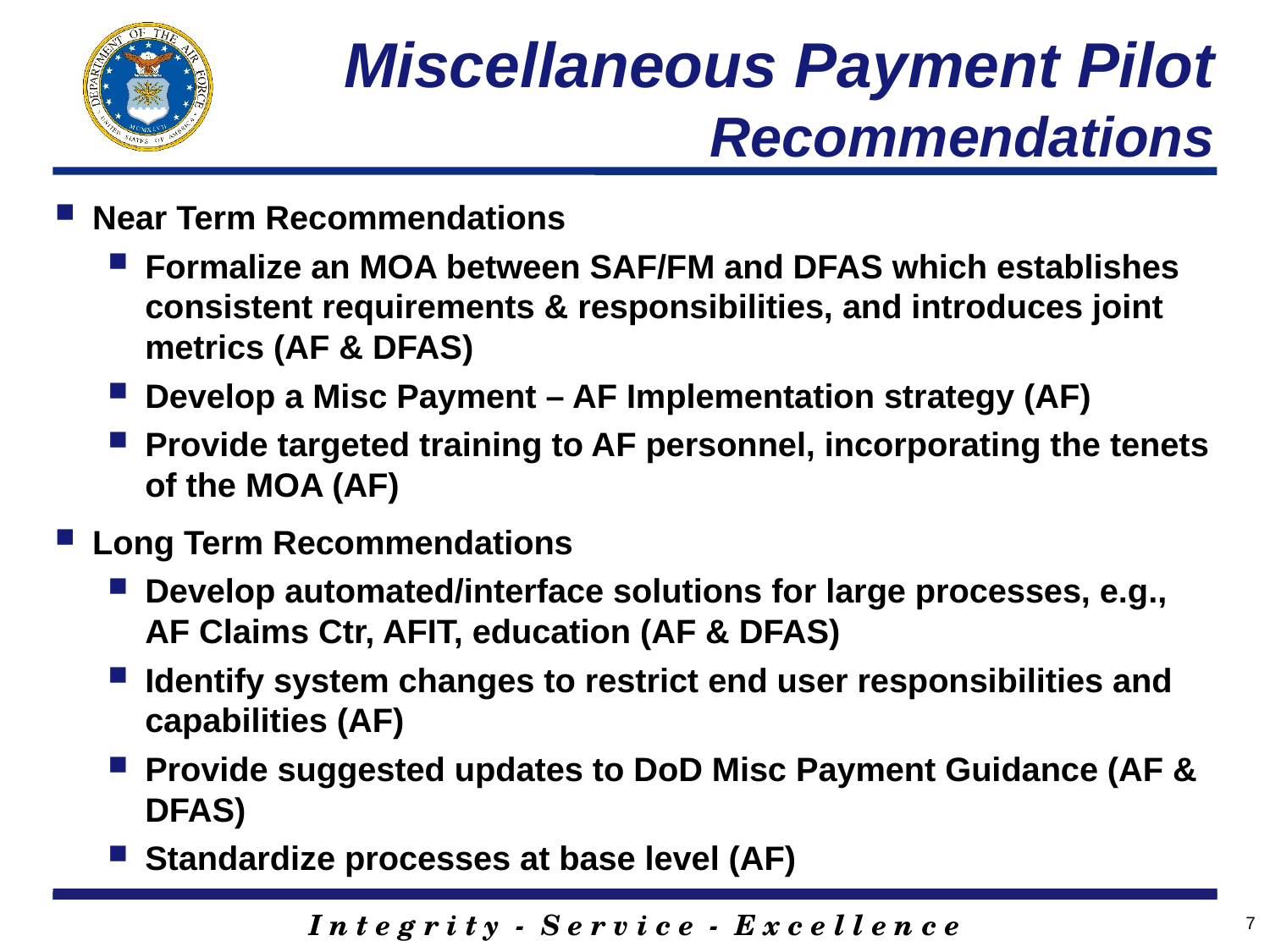

# Miscellaneous Payment Pilot Recommendations
Near Term Recommendations
Formalize an MOA between SAF/FM and DFAS which establishes consistent requirements & responsibilities, and introduces joint metrics (AF & DFAS)
Develop a Misc Payment – AF Implementation strategy (AF)
Provide targeted training to AF personnel, incorporating the tenets of the MOA (AF)
Long Term Recommendations
Develop automated/interface solutions for large processes, e.g., AF Claims Ctr, AFIT, education (AF & DFAS)
Identify system changes to restrict end user responsibilities and capabilities (AF)
Provide suggested updates to DoD Misc Payment Guidance (AF & DFAS)
Standardize processes at base level (AF)

7